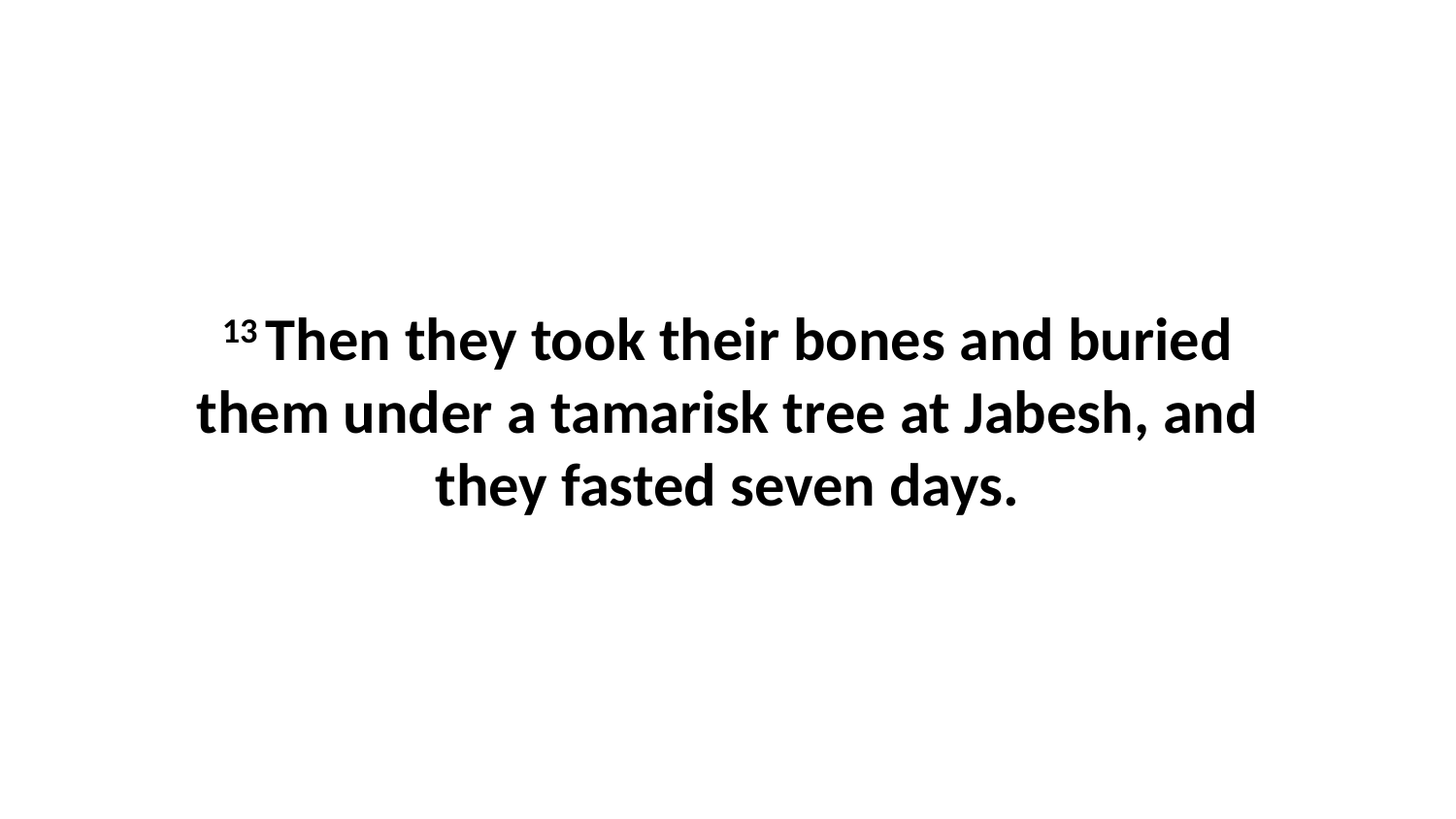

13 Then they took their bones and buried them under a tamarisk tree at Jabesh, and they fasted seven days.